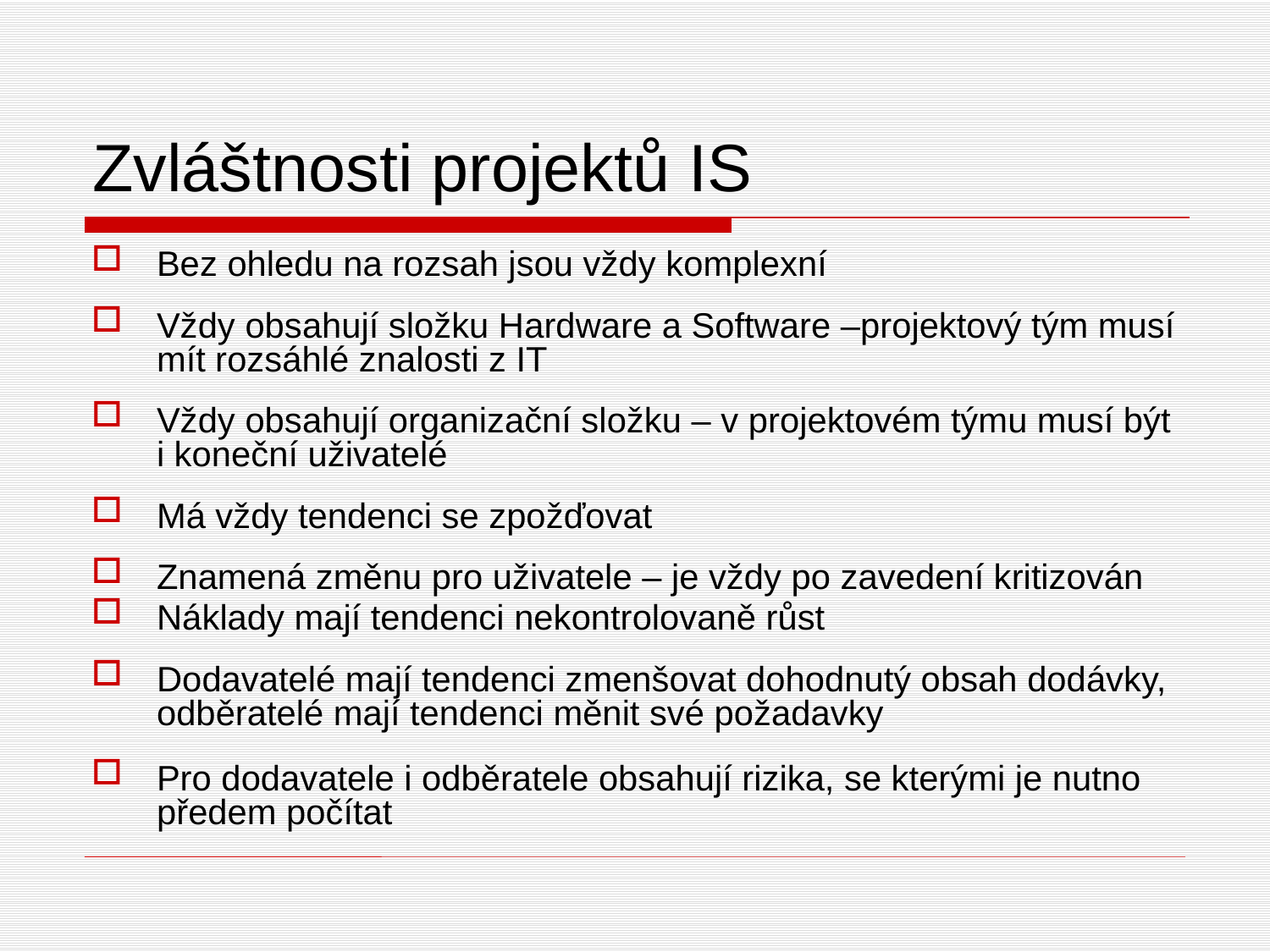

# Zvláštnosti projektů IS
Bez ohledu na rozsah jsou vždy komplexní

Vždy obsahují složku Hardware a Software –projektový tým musí mít rozsáhlé znalosti z IT

Vždy obsahují organizační složku – v projektovém týmu musí být i koneční uživatelé

Má vždy tendenci se zpožďovat

Znamená změnu pro uživatele – je vždy po zavedení kritizován
Náklady mají tendenci nekontrolovaně růst

Dodavatelé mají tendenci zmenšovat dohodnutý obsah dodávky, odběratelé mají tendenci měnit své požadavky

Pro dodavatele i odběratele obsahují rizika, se kterými je nutno předem počítat